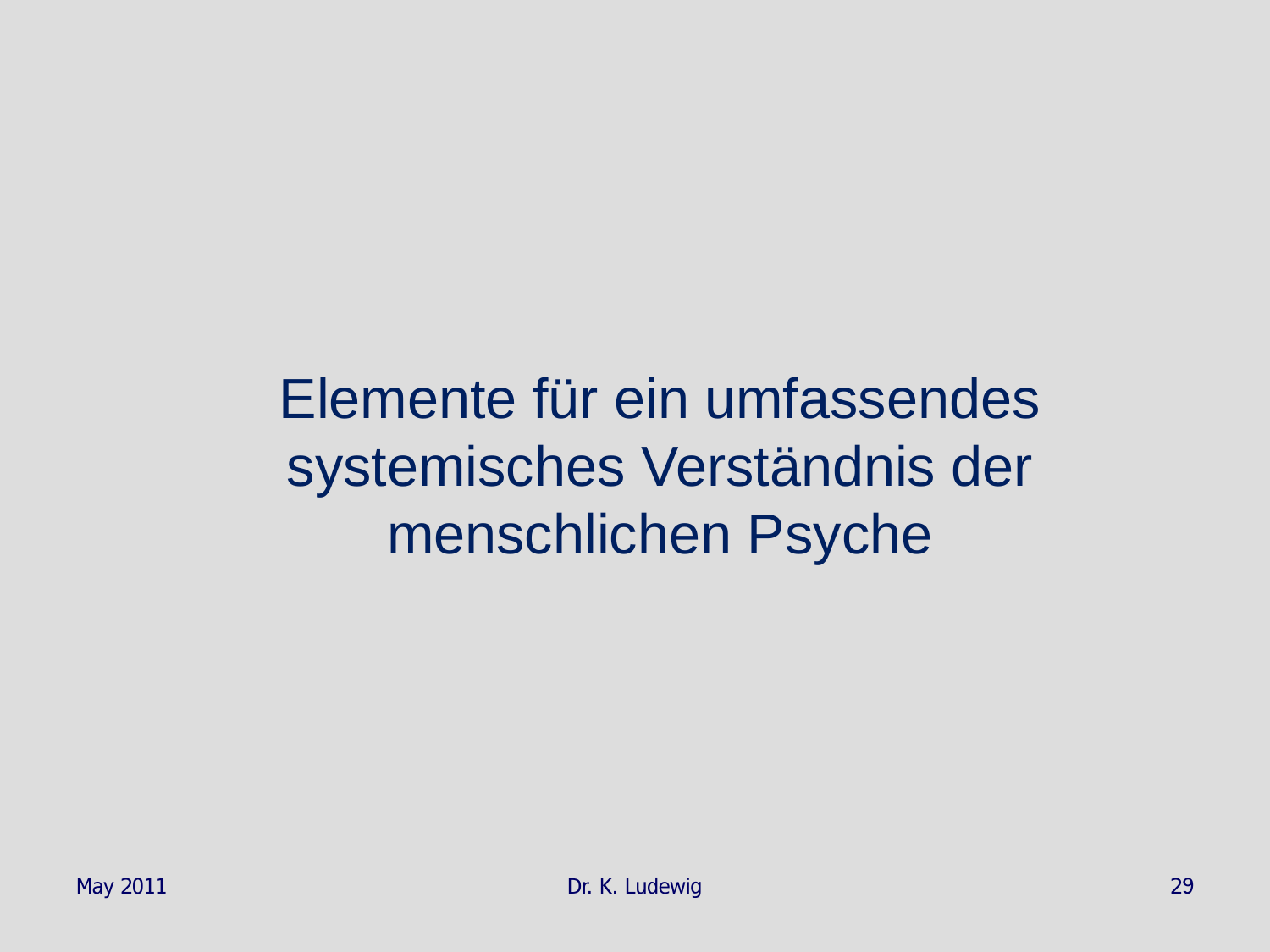

Elemente für ein umfassendes systemisches Verständnis der menschlichen Psyche
May 2011
Dr. K. Ludewig
29